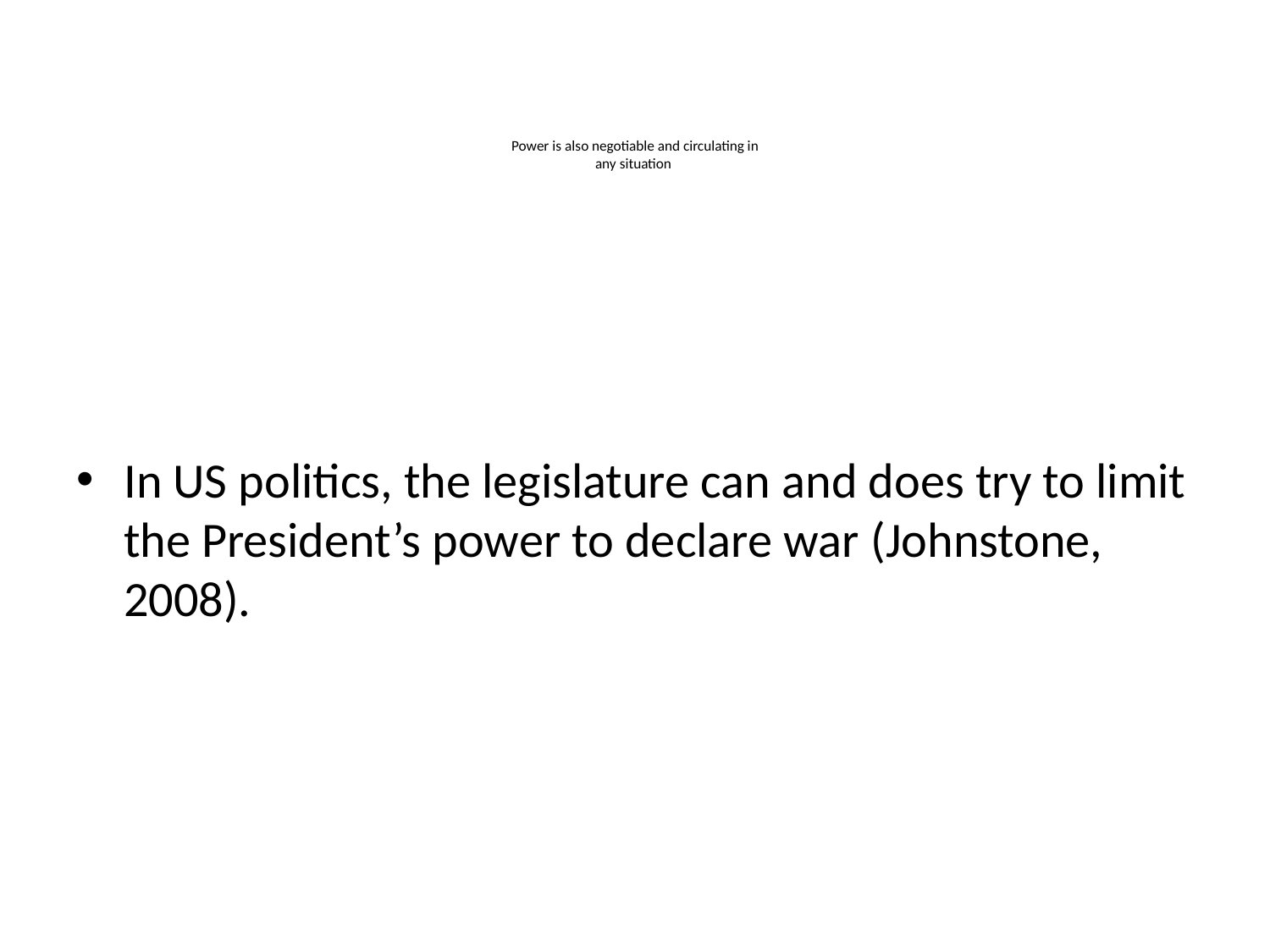

# Power is also negotiable and circulating in any situation

In US politics, the legislature can and does try to limit the President’s power to declare war (Johnstone, 2008).